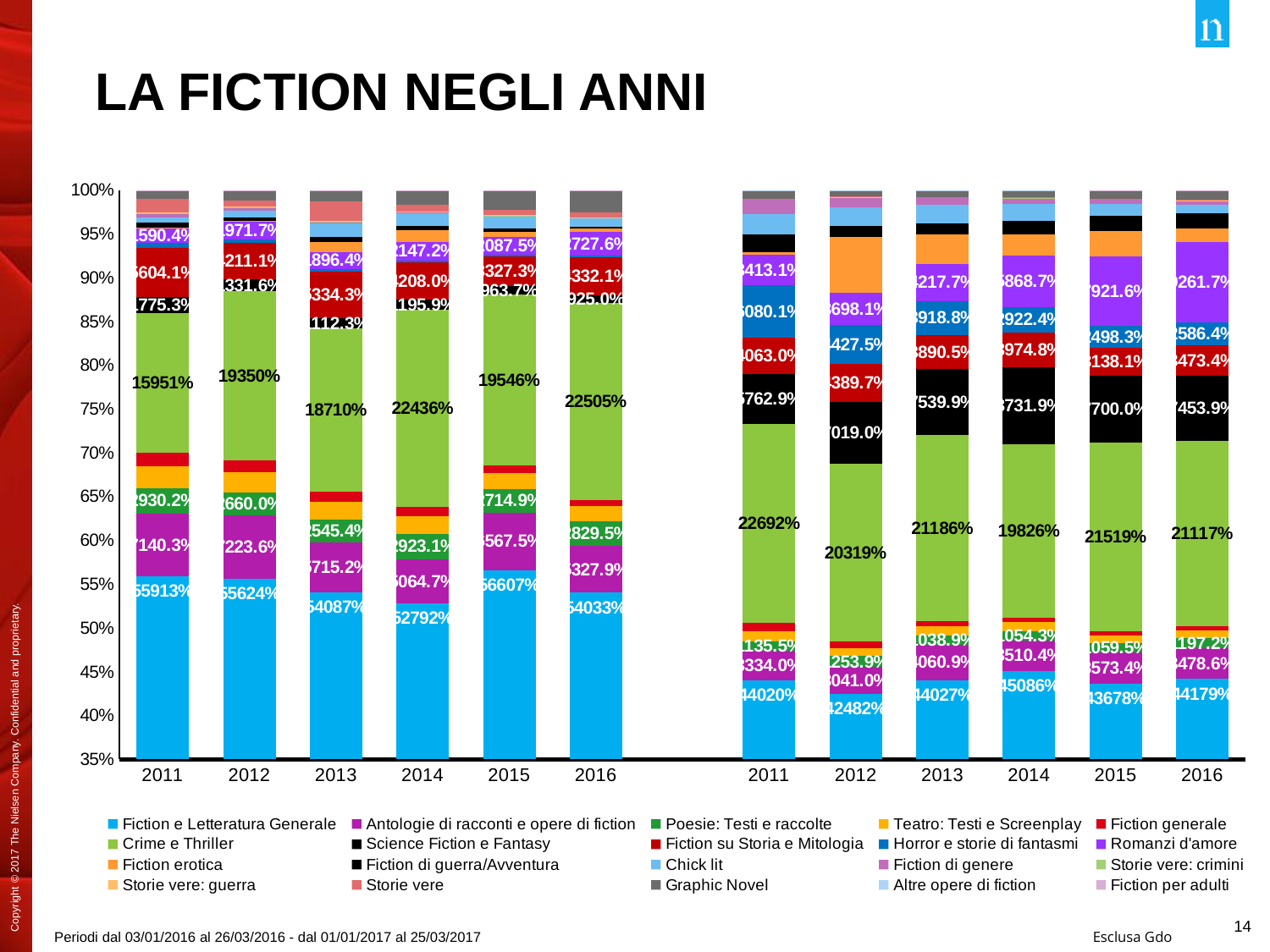

# La fiction negli anni

### Chart

| Category | Fiction e Letteratura Generale  | Antologie di racconti e opere di fiction  | Poesie: Testi e raccolte  | Teatro: Testi e Screenplay  | Fiction generale  | Crime e Thriller  | Science Fiction e Fantasy  | Fiction su Storia e Mitologia  | Horror e storie di fantasmi  | Romanzi d'amore  | Fiction erotica  | Fiction di guerra/Avventura  | Chick lit  | Fiction di genere  | Storie vere: crimini  | Storie vere: guerra  | Storie vere  | Graphic Novel  | Altre opere di fiction  | Fiction per adulti  |
|---|---|---|---|---|---|---|---|---|---|---|---|---|---|---|---|---|---|---|---|---|
| 2011 | 559.1307113094903 | 71.40332835364921 | 29.301764717678214 | 24.617083777793347 | 15.98472922125247 | 159.50980163721493 | 17.75296225715515 | 56.041052882913995 | 6.197908467717285 | 15.903786689719187 | 1.387713832997453 | 5.971967579796387 | 5.8052925374314555 | 3.3295227288982945 | 2.1734328101079283 | 0.41940733992071855 | 14.769941759534758 | 9.48797475697147 | 0.5763400515093265 | 0.23527728824820796 |
| 2012 | 556.2420603286115 | 72.23600932575997 | 26.600120824763923 | 22.89837417628921 | 12.978340709217209 | 193.50318066522829 | 13.316249183387853 | 42.110762200744354 | 4.029633502498853 | 19.716552607210133 | 0.886270971417911 | 4.369597693622627 | 8.020636657253482 | 2.5372686493999574 | 1.0592081600999215 | 0.2892565062799155 | 7.396726561978709 | 10.88570650580453 | 0.4638211375498201 | 0.46022363288184365 |
| 2013 | 540.8686437747056 | 57.15215694726544 | 25.454463428412172 | 20.256177386896194 | 11.54038005158723 | 187.09732447975506 | 11.12298398448559 | 53.34342884921428 | 3.286652586635237 | 18.963632968843854 | 12.050912627645259 | 5.632864340638895 | 15.022733855244365 | 2.022040309868778 | 0.42435707392051747 | 0.2818767191594135 | 22.944359615128576 | 11.667440454534361 | 0.36875713337985166 | 0.4988134126794122 |
| 2014 | 527.9156112506869 | 50.64738666377771 | 29.23053126895823 | 19.782131550649876 | 11.19453675327481 | 224.3624536279927 | 11.959224039255819 | 42.07970324087486 | 2.4621319597381146 | 21.4722452183513 | 12.779029630025846 | 5.132880820196577 | 14.585172307151776 | 1.5206859721923174 | 0.34211361593185097 | 0.2829225300007847 | 7.631486797717903 | 15.84701041120518 | 0.29034404230406824 | 0.48239829971343007 |
| 2015 | 566.0720522429023 | 65.67463050171034 | 27.148869965929414 | 18.304893435864443 | 8.298214864158272 | 195.45883324732208 | 9.636636616441864 | 33.272946422169404 | 1.9186810751007004 | 20.87492520776978 | 5.130718608900763 | 4.588188369084405 | 13.301597817931498 | 1.0691653567018422 | 0.19799034991366415 | 0.4032295745705282 | 6.234643630033852 | 21.817366260226045 | 0.2319639917823961 | 0.36445246148642285 |
| 2016 | 540.3337469081335 | 53.27937606124827 | 28.29488079256935 | 16.97642692818153 | 6.999785199371994 | 225.0457705202914 | 9.25043574088749 | 43.321326174234784 | 1.3465681881307605 | 27.275788441097415 | 3.5880525192723898 | 2.6255139563335574 | 8.931174904092039 | 1.0228971935139204 | 0.14458399759533982 | 0.47863183414486005 | 5.915145796358628 | 24.22586164971725 | 0.2833742584449334 | 0.6606589363806198 |
|  | None | None | None | None | None | None | None | None | None | None | None | None | None | None | None | None | None | None | None | None |
| 2011 | 440.1982196995811 | 33.33970627151607 | 11.355391280636006 | 11.728101553836048 | 9.266962854299233 | 226.9228919493207 | 57.62936649914605 | 40.62996849304651 | 60.80062582726779 | 34.13113516717591 | 3.393388206937121 | 19.744452286238268 | 23.838911075716428 | 15.74617985000141 | 0.9359453377218949 | 0.014499026646225882 | 0.7689222366501751 | 9.243082104528979 | 0.2977986355278747 | 0.014451644206205535 |
| 2012 | 424.8197385665166 | 30.41039612142425 | 12.538625079450059 | 9.337912539364702 | 7.198557017193263 | 203.1896087335279 | 70.19013870086222 | 43.89720662932336 | 44.27493518117363 | 36.98103335190921 | 63.46996515149489 | 12.571718405569237 | 21.629048847550994 | 10.522587238132463 | 0.6904557425123031 | 0.010430561241001626 | 0.7602930911850094 | 7.266782370037815 | 0.22055895860517985 | 0.020007712925921302 |
| 2013 | 440.26720215108946 | 40.60912616779727 | 10.388861375964577 | 10.504788113458956 | 6.42570333210556 | 211.86359513355117 | 75.39941849073364 | 38.90514279739797 | 39.187527160976146 | 42.17668112724685 | 34.06584997843085 | 12.070148246553225 | 21.18635951335512 | 8.38154302677728 | 0.2201311069546864 | 0.009776953764586118 | 0.4846575651873404 | 7.608215913448818 | 0.22447087724815065 | 0.02080096795832863 |
| 2014 | 450.86013095147786 | 35.10446558665268 | 10.542980388669008 | 10.004682443974165 | 5.371260257560577 | 198.2588109731374 | 87.31931390424272 | 39.747671203492736 | 29.223996086627828 | 58.68671833922345 | 24.366130496312902 | 15.81148846784678 | 19.05425095283811 | 6.951624337198747 | 0.10698992097394835 | 0.003923835732540893 | 0.4193272452842034 | 7.969205737171019 | 0.18274610951687117 | 0.014282762066448849 |
| 2015 | 436.7773141221471 | 35.73380180813845 | 10.59499454287745 | 8.382227747560703 | 4.774537840106173 | 215.19090083952997 | 77.00004020030141 | 31.380574065773708 | 24.982709768317733 | 79.21641681860284 | 28.947279902666047 | 17.718542648827942 | 13.224586504348606 | 5.612016772550249 | 0.3366980347522034 | 0.004703708737603882 | 0.3300253316593235 | 9.411136686767728 | 0.15691791125797136 | 0.22457474507676206 |
| 2016 | 441.7892492031067 | 34.786086675858854 | 11.971563836585393 | 9.105630583879629 | 4.553819493875136 | 211.1684858276981 | 74.5393105480308 | 34.734104458030444 | 25.86369340982438 | 92.61689471698813 | 14.638251611182934 | 17.983898035462033 | 9.602592400459663 | 4.811072401423699 | 0.28708361209782157 | 0.06001583331098492 | 0.2721977951742308 | 10.950172326959171 | 0.1641574810740424 | 0.1017197489778701 |
Periodi dal 03/01/2016 al 26/03/2016 - dal 01/01/2017 al 25/03/2017                                                                                                                                                        Esclusa Gdo